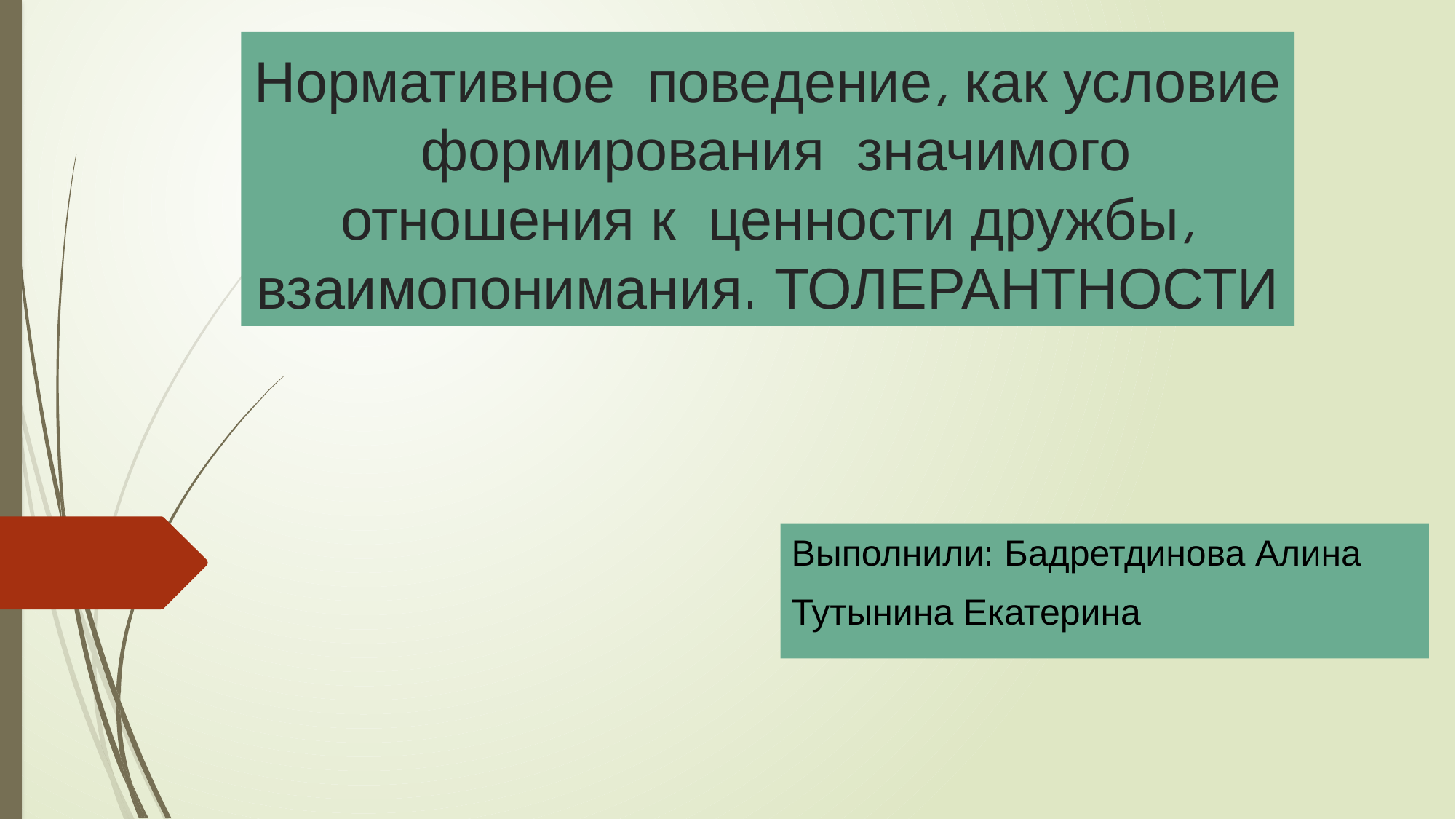

# Нормативное  поведение, как условие  формирования  значимого отношения к  ценности дружбы, взаимопонимания. ТОЛЕРАНТНОСТИ
Выполнили: Бадретдинова Алина
Тутынина Екатерина